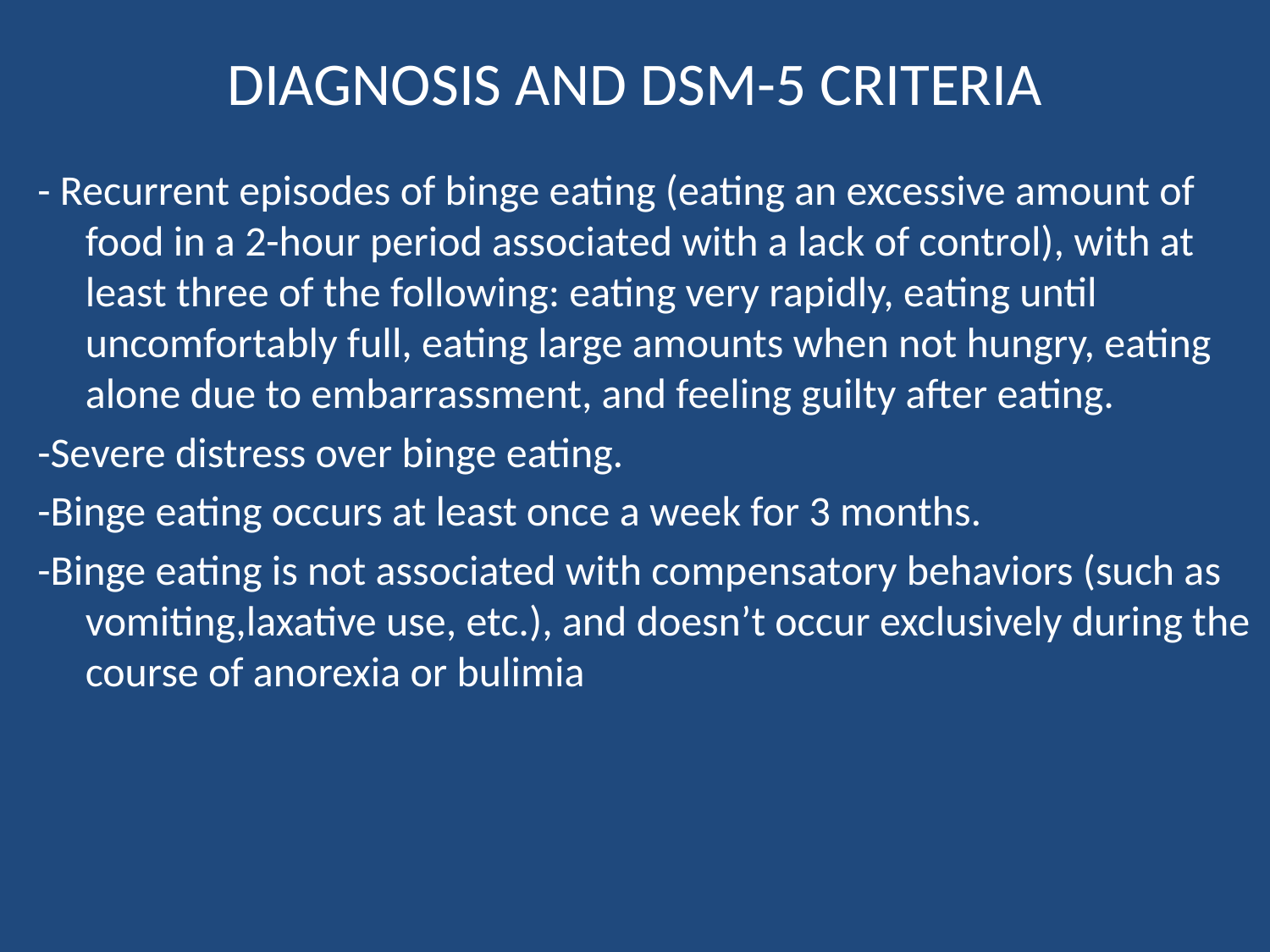

# DIAGNOSIS AND DSM-5 CRITERIA
- Recurrent episodes of binge eating (eating an excessive amount of food in a 2-hour period associated with a lack of control), with at least three of the following: eating very rapidly, eating until uncomfortably full, eating large amounts when not hungry, eating alone due to embarrassment, and feeling guilty after eating.
-Severe distress over binge eating.
-Binge eating occurs at least once a week for 3 months.
-Binge eating is not associated with compensatory behaviors (such as vomiting,laxative use, etc.), and doesn’t occur exclusively during the course of anorexia or bulimia